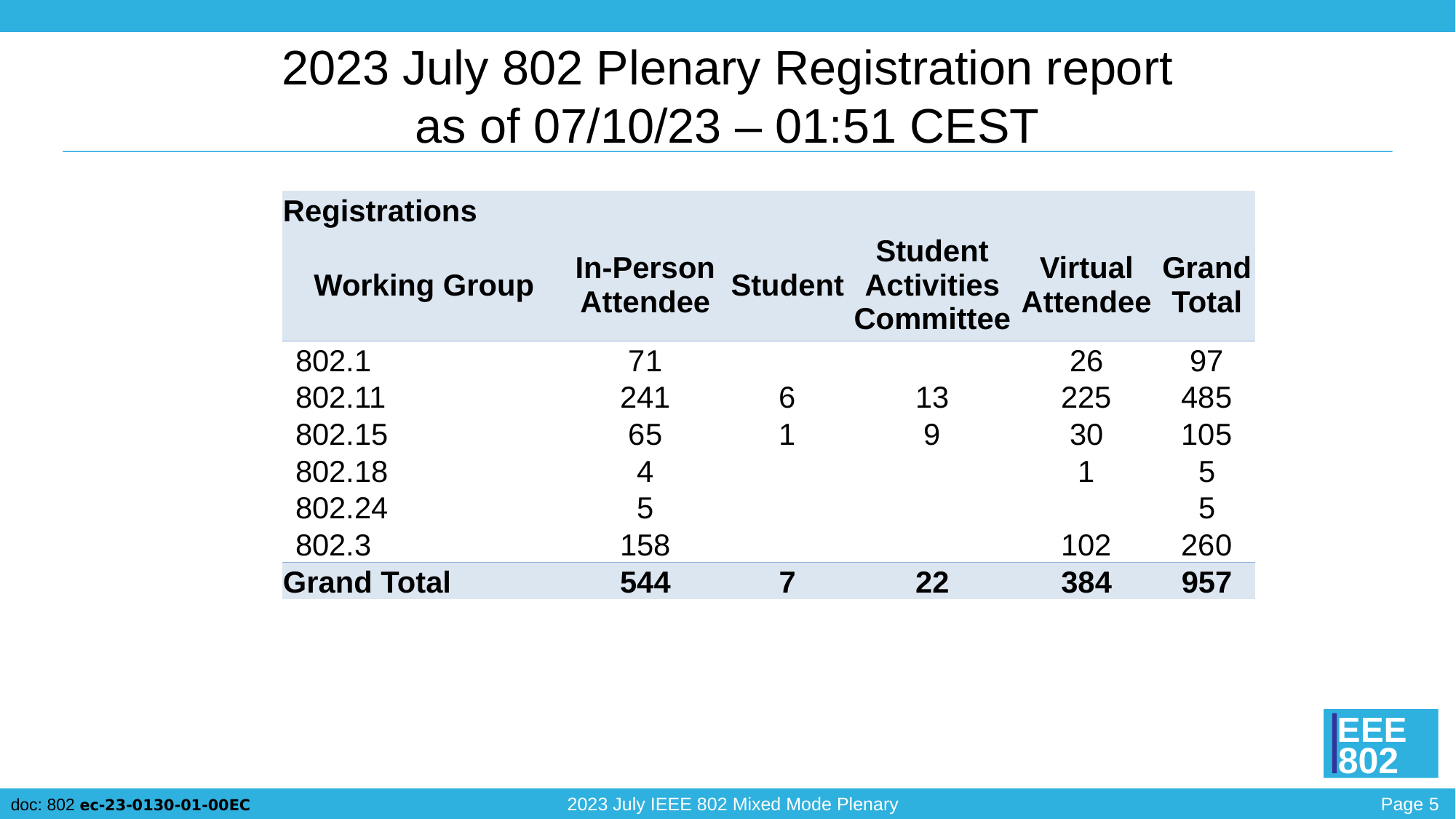

# 2023 July 802 Plenary Registration report as of 07/10/23 – 01:51 CEST
| Registrations |  |  |  |  |  |
| --- | --- | --- | --- | --- | --- |
| Working Group | In-Person Attendee | Student | Student Activities Committee | Virtual Attendee | Grand Total |
| 802.1 | 71 |  |  | 26 | 97 |
| 802.11 | 241 | 6 | 13 | 225 | 485 |
| 802.15 | 65 | 1 | 9 | 30 | 105 |
| 802.18 | 4 |  |  | 1 | 5 |
| 802.24 | 5 |  |  |  | 5 |
| 802.3 | 158 |  |  | 102 | 260 |
| Grand Total | 544 | 7 | 22 | 384 | 957 |